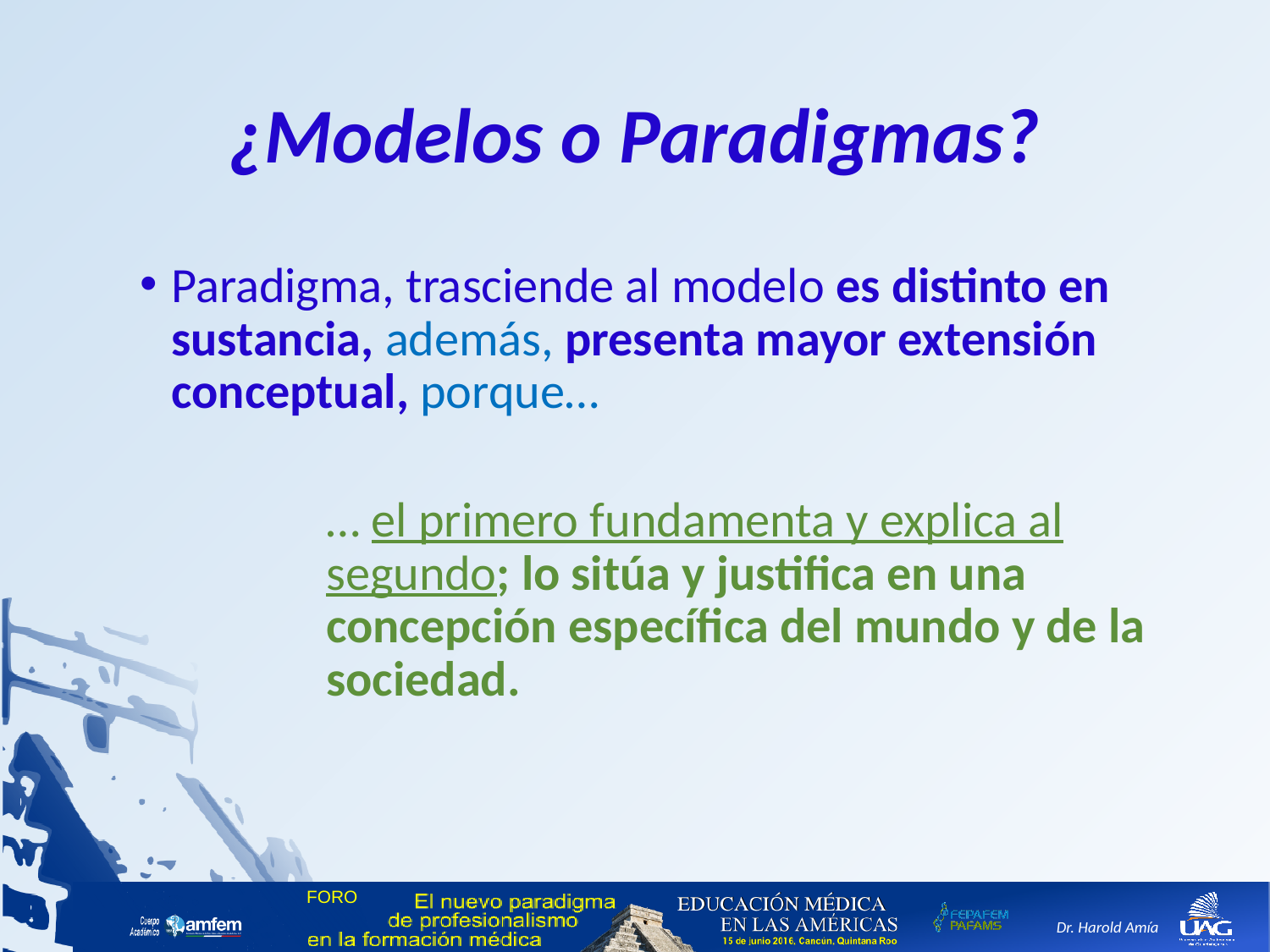

# ¿Modelos o Paradigmas?
Paradigma, trasciende al modelo es distinto en sustancia, además, presenta mayor extensión conceptual, porque…
… el primero fundamenta y explica al segundo; lo sitúa y justifica en una concepción específica del mundo y de la sociedad.